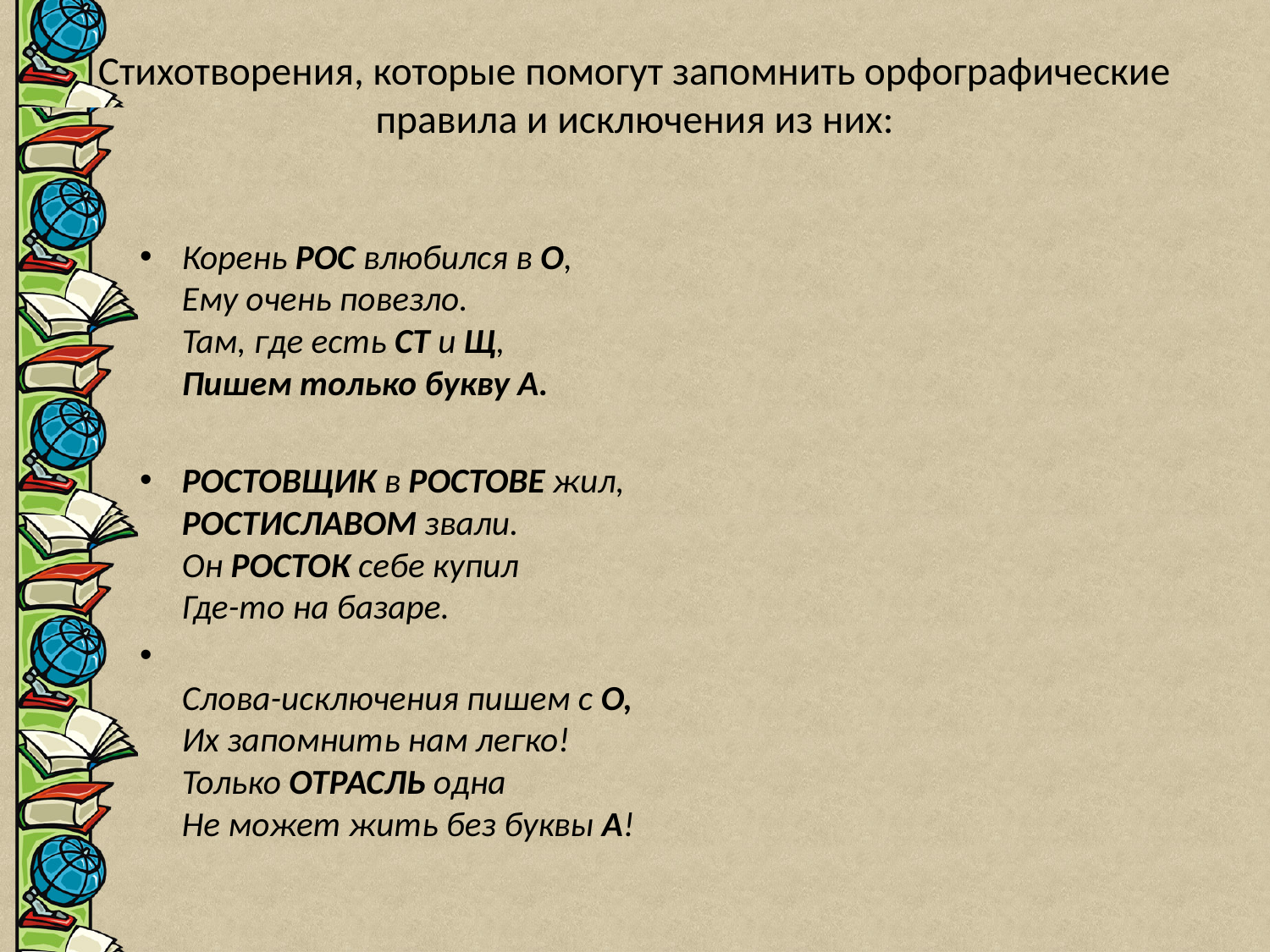

# Стихотворения, которые помогут запомнить орфографические правила и исключения из них:
Корень РОС влюбился в О,
Ему очень повезло.
Там, где есть СТ и Щ,
Пишем только букву А.

РОСТОВЩИК в РОСТОВЕ жил,
РОСТИСЛАВОМ звали.
Он РОСТОК себе купил
Где-то на базаре.
Слова-исключения пишем с О,
Их запомнить нам легко!
Только ОТРАСЛЬ одна
Не может жить без буквы А!